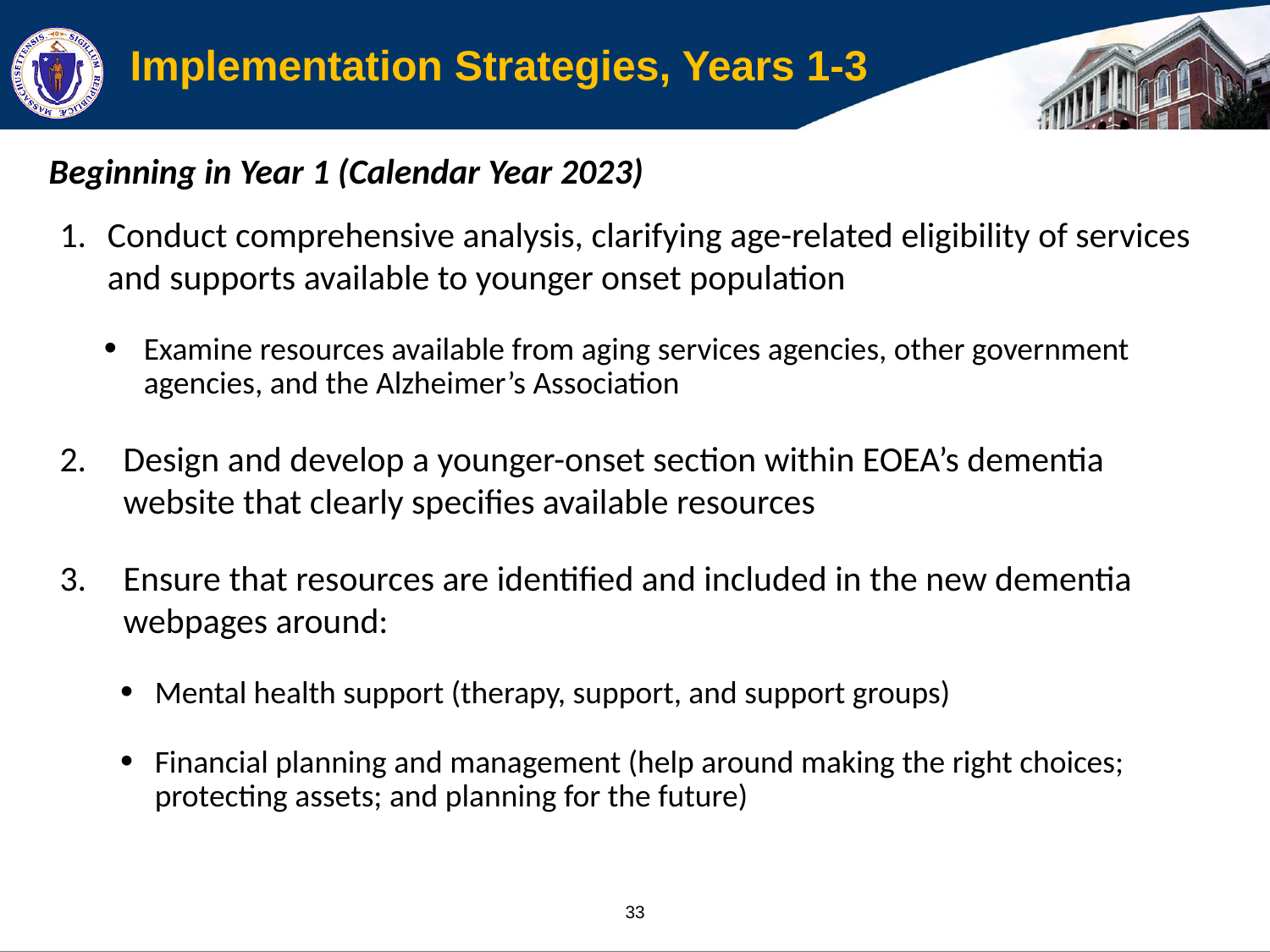

# Implementation Strategies, Years 1-3
Beginning in Year 1 (Calendar Year 2023)
Conduct comprehensive analysis, clarifying age-related eligibility of services and supports available to younger onset population
Examine resources available from aging services agencies, other government agencies, and the Alzheimer’s Association
Design and develop a younger-onset section within EOEA’s dementia website that clearly specifies available resources
Ensure that resources are identified and included in the new dementia webpages around:
Mental health support (therapy, support, and support groups)
Financial planning and management (help around making the right choices; protecting assets; and planning for the future)